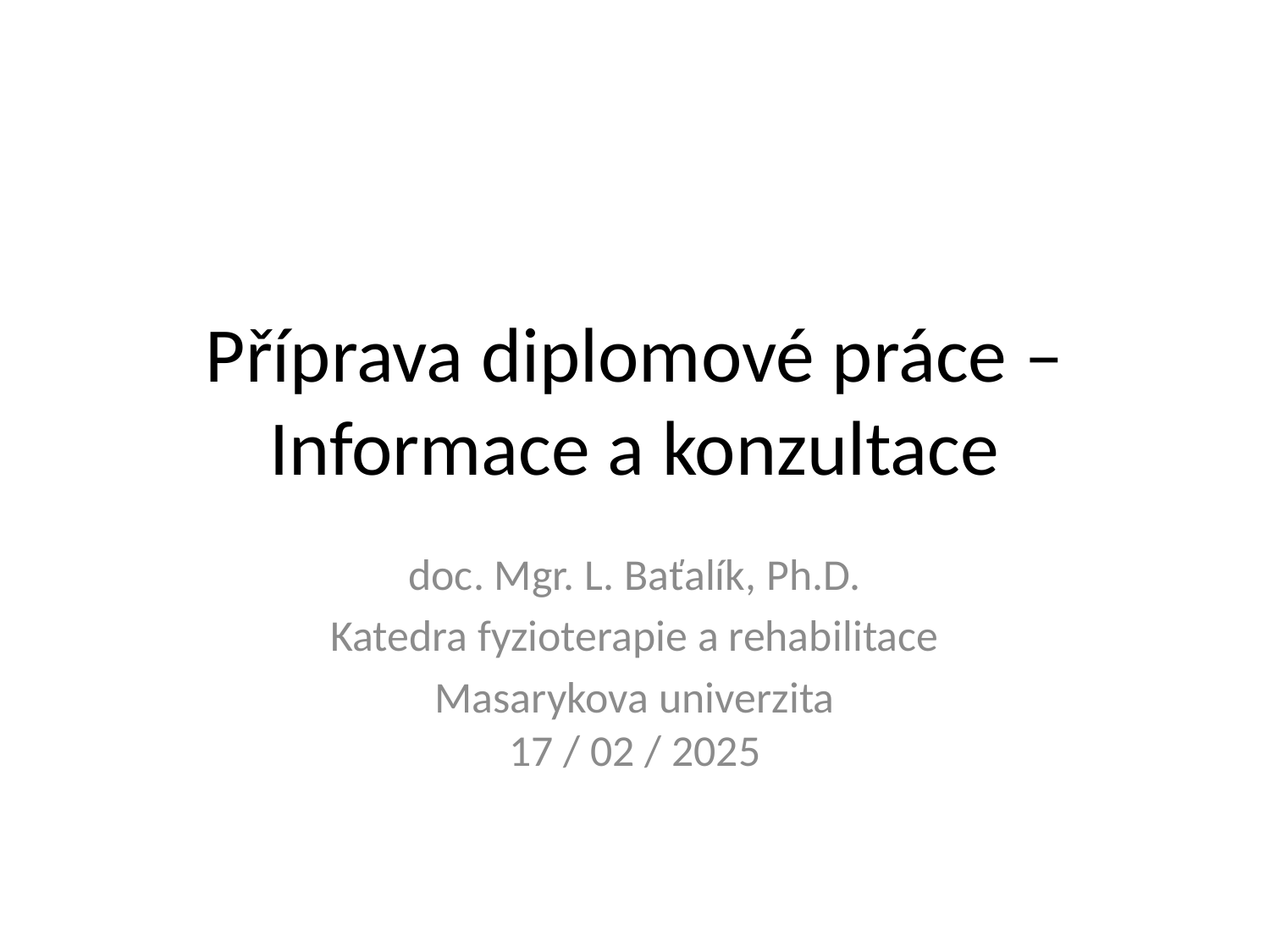

# Příprava diplomové práce – Informace a konzultace
doc. Mgr. L. Baťalík, Ph.D.
Katedra fyzioterapie a rehabilitace
Masarykova univerzita
17 / 02 / 2025